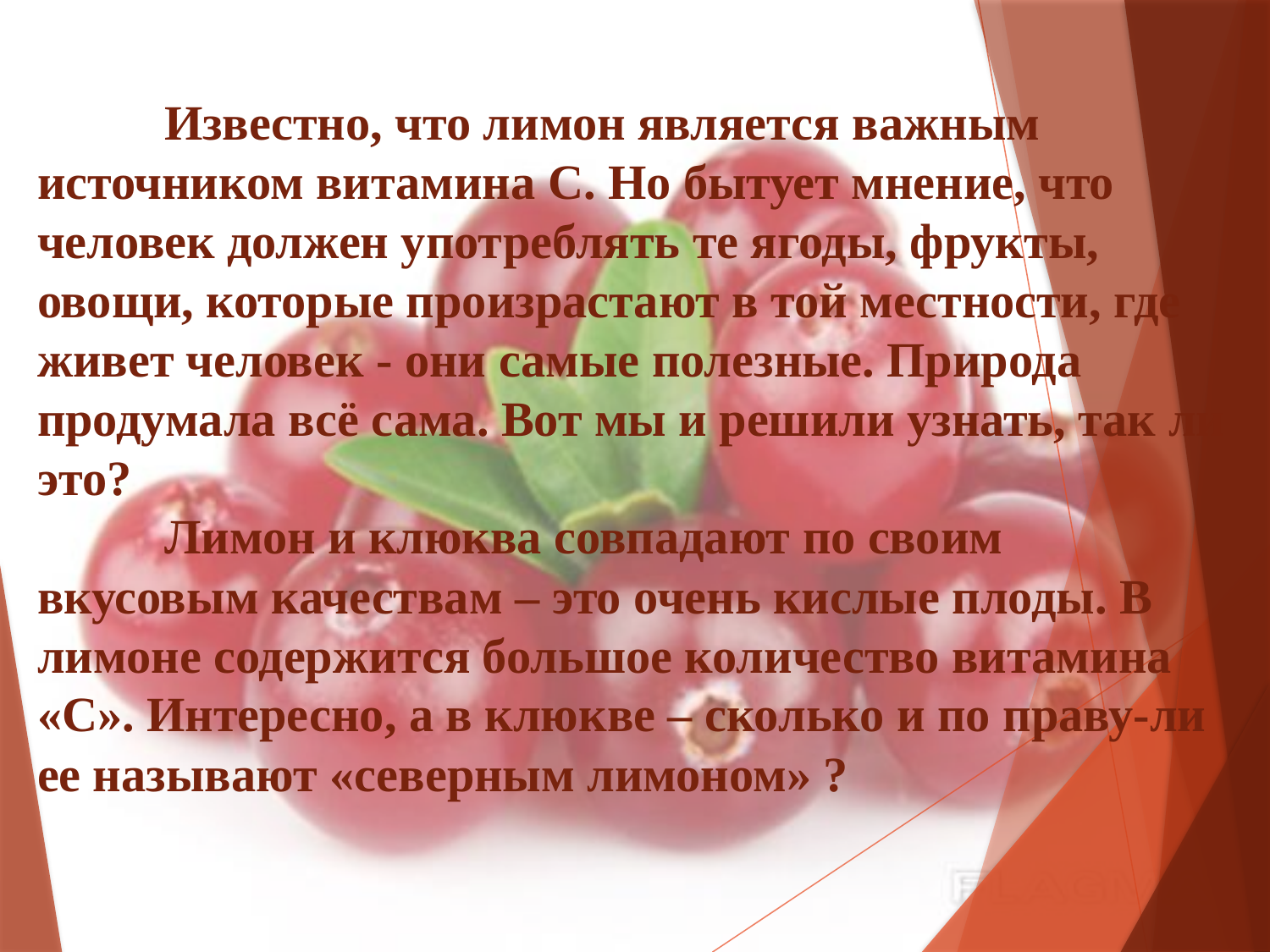

Известно, что лимон является важным источником витамина С. Но бытует мнение, что человек должен употреблять те ягоды, фрукты, овощи, которые произрастают в той местности, где живет человек - они самые полезные. Природа продумала всё сама. Вот мы и решили узнать, так ли это?
	Лимон и клюква совпадают по своим вкусовым качествам – это очень кислые плоды. В лимоне содержится большое количество витамина «С». Интересно, а в клюкве – сколько и по праву-ли ее называют «северным лимоном» ?